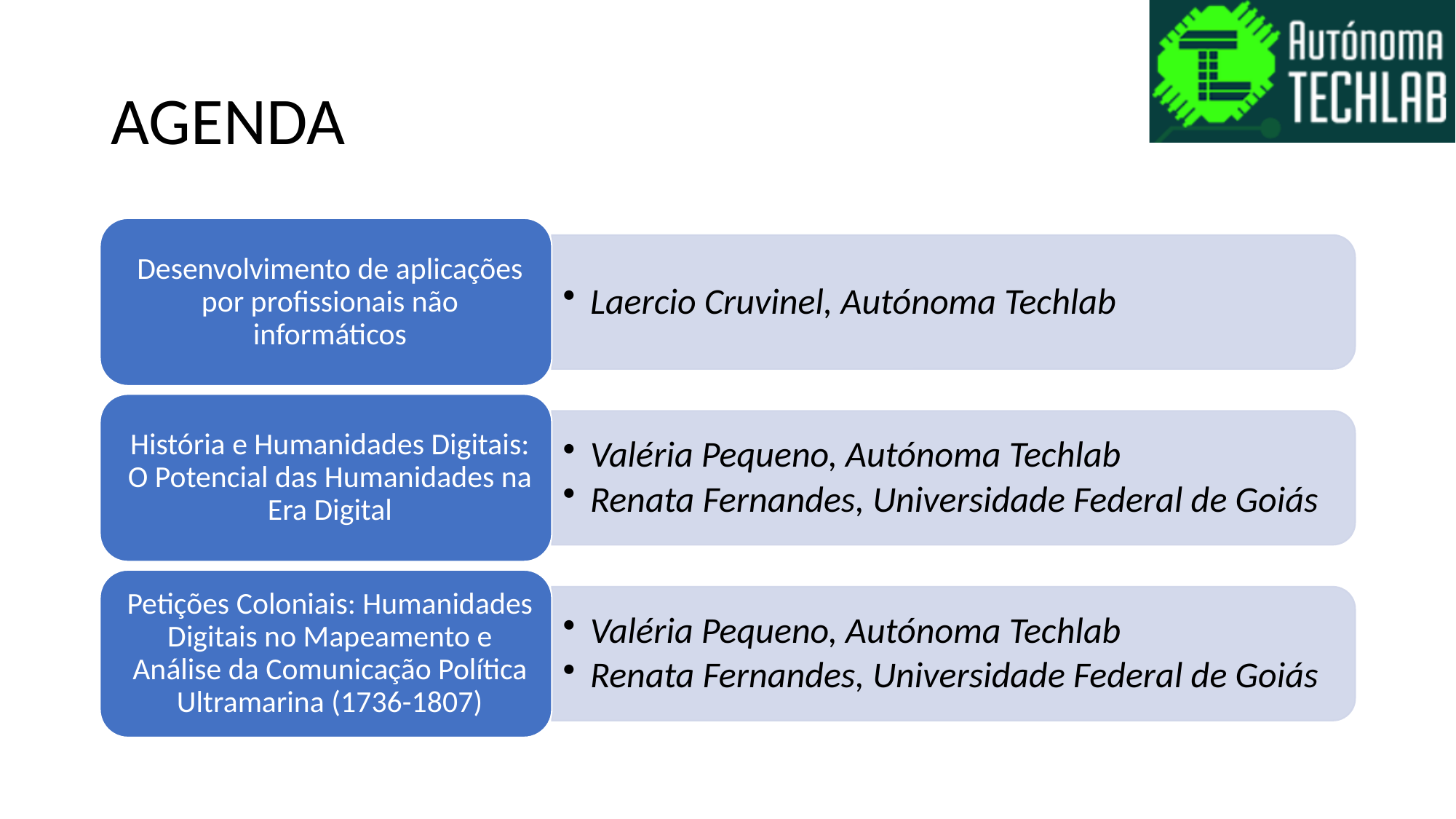

# AGENDA
Laercio Cruvinel, Autónoma Techlab
Desenvolvimento de aplicações por profissionais não informáticos
Valéria Pequeno, Autónoma Techlab
Renata Fernandes, Universidade Federal de Goiás
História e Humanidades Digitais: O Potencial das Humanidades na Era Digital
Valéria Pequeno, Autónoma Techlab
Renata Fernandes, Universidade Federal de Goiás
Petições Coloniais: Humanidades Digitais no Mapeamento e Análise da Comunicação Política Ultramarina (1736-1807)